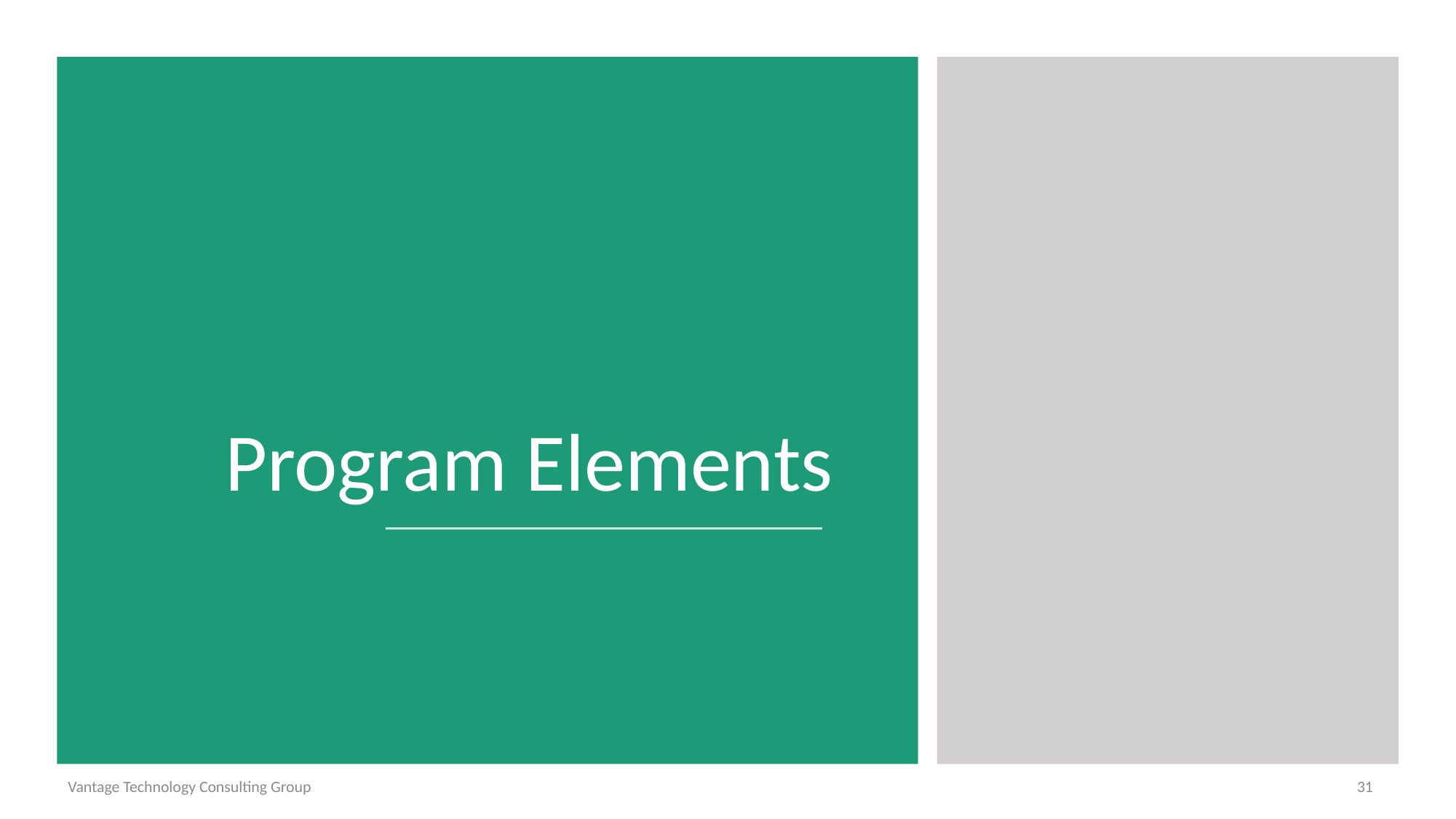

# Program Elements
Vantage Technology Consulting Group
31